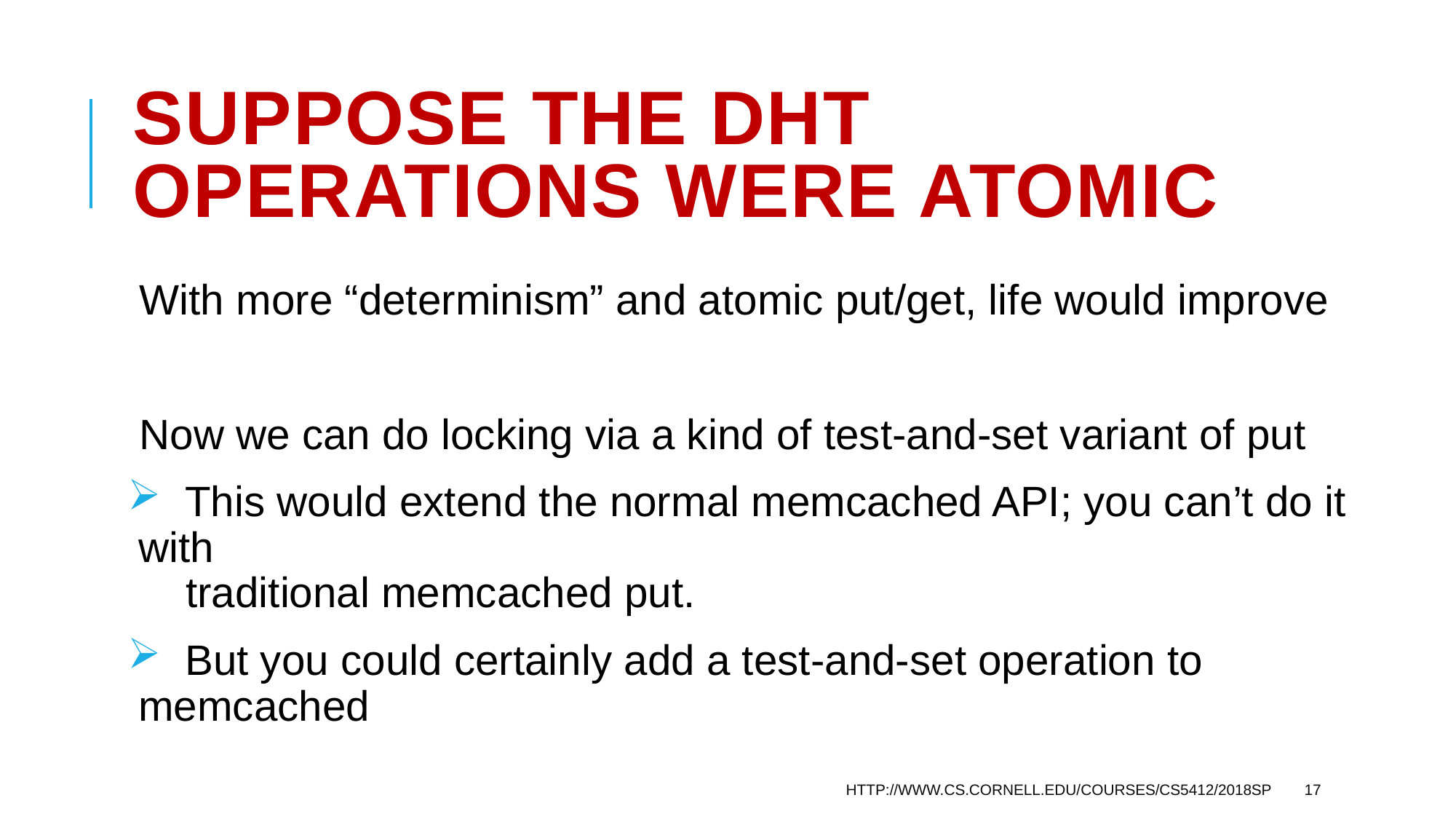

# Suppose the DHT operations were atomic
With more “determinism” and atomic put/get, life would improve

Now we can do locking via a kind of test-and-set variant of put
  This would extend the normal memcached API; you can’t do it with
    traditional memcached put.
  But you could certainly add a test-and-set operation to memcached
http://www.cs.cornell.edu/courses/cs5412/2018sp
17